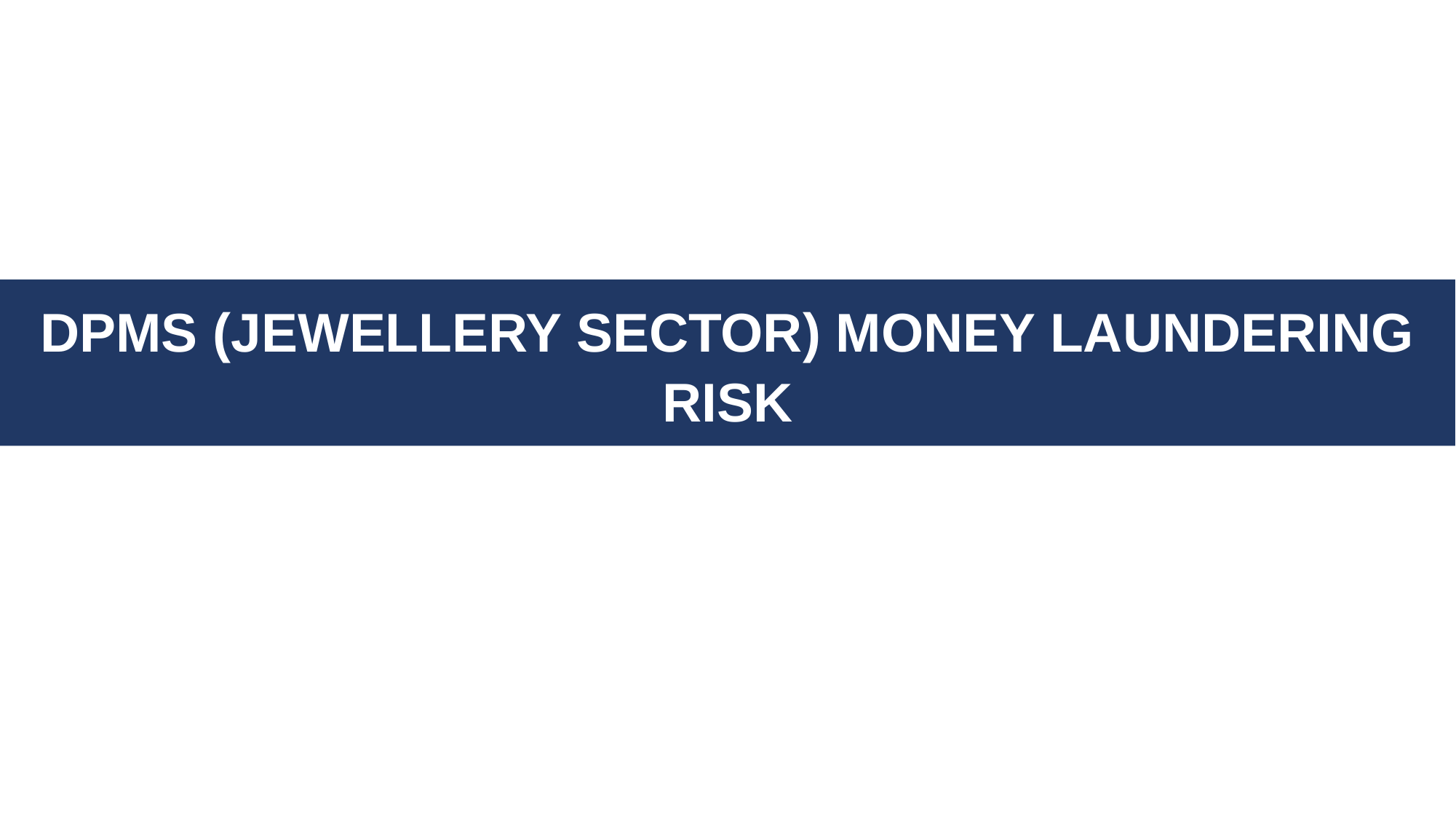

# DPMS (JEWELLERY SECTOR) MONEY LAUNDERING RISK